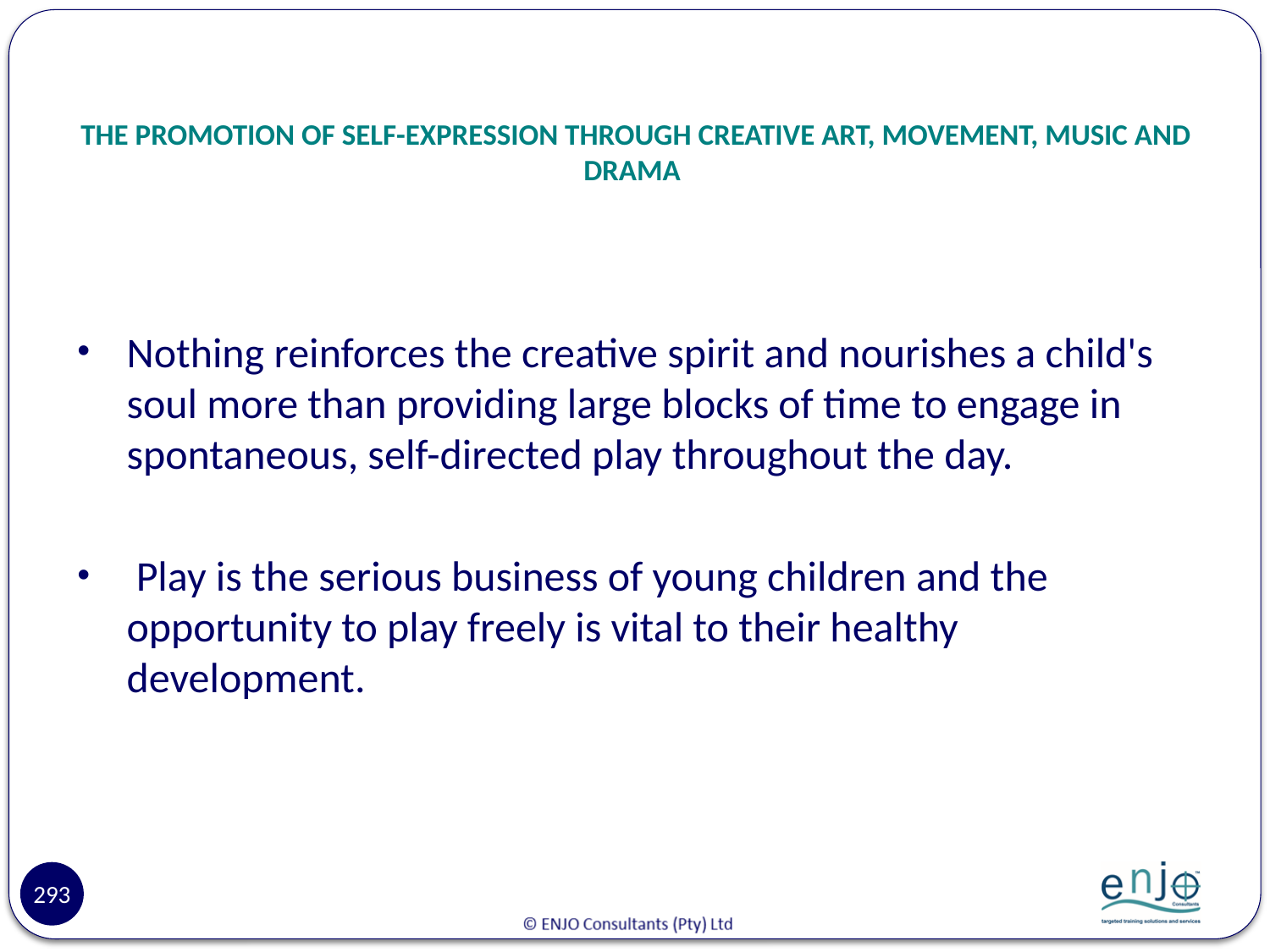

# THE PROMOTION OF SELF-EXPRESSION THROUGH CREATIVE ART, MOVEMENT, MUSIC AND DRAMA
Nothing reinforces the creative spirit and nourishes a child's soul more than providing large blocks of time to engage in spontaneous, self-directed play throughout the day.

 Play is the serious business of young children and the opportunity to play freely is vital to their healthy development.

293